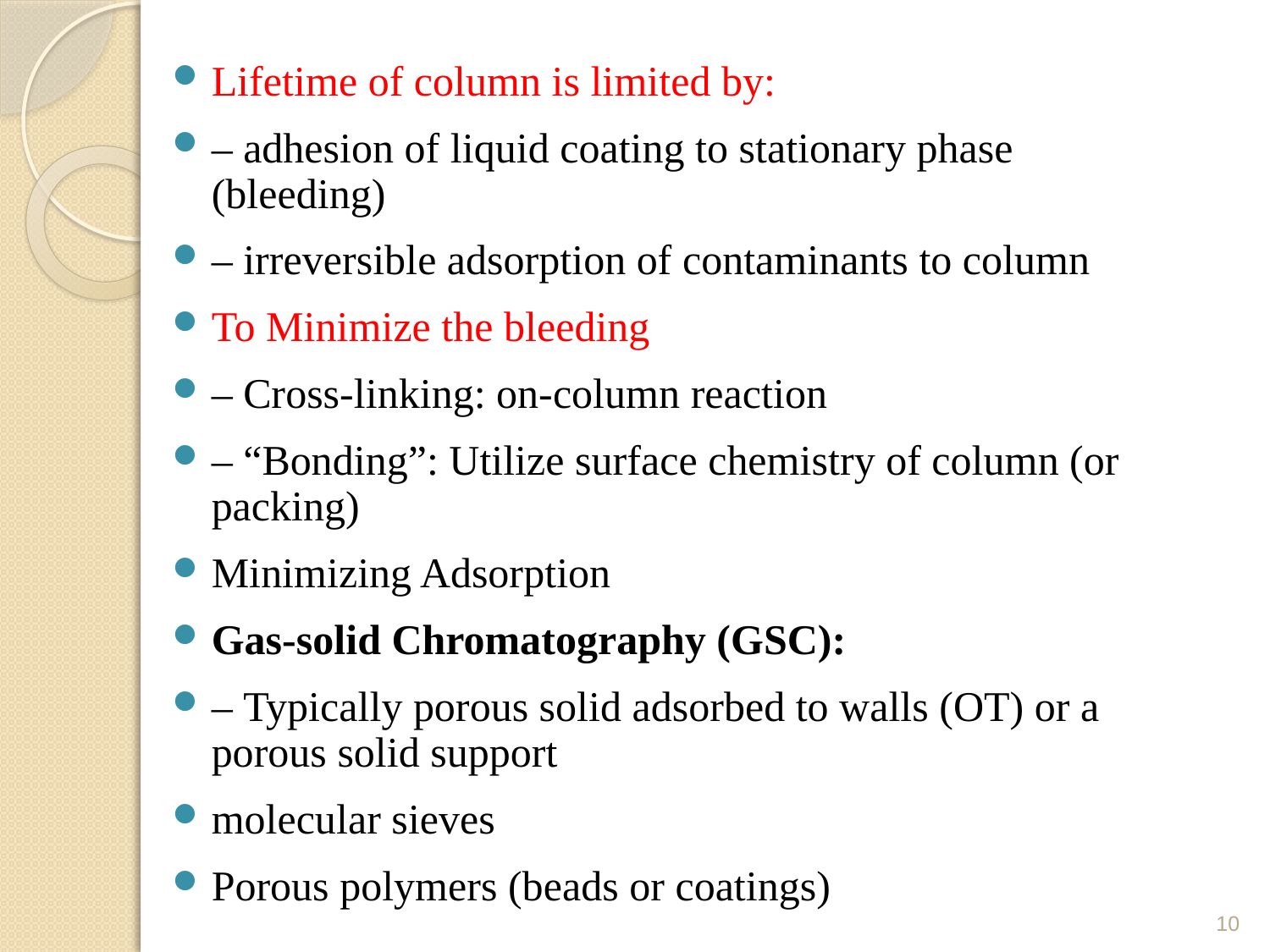

Lifetime of column is limited by:
– adhesion of liquid coating to stationary phase (bleeding)
– irreversible adsorption of contaminants to column
To Minimize the bleeding
– Cross-linking: on-column reaction
– “Bonding”: Utilize surface chemistry of column (or packing)
Minimizing Adsorption
Gas-solid Chromatography (GSC):
– Typically porous solid adsorbed to walls (OT) or a porous solid support
molecular sieves
Porous polymers (beads or coatings)
10